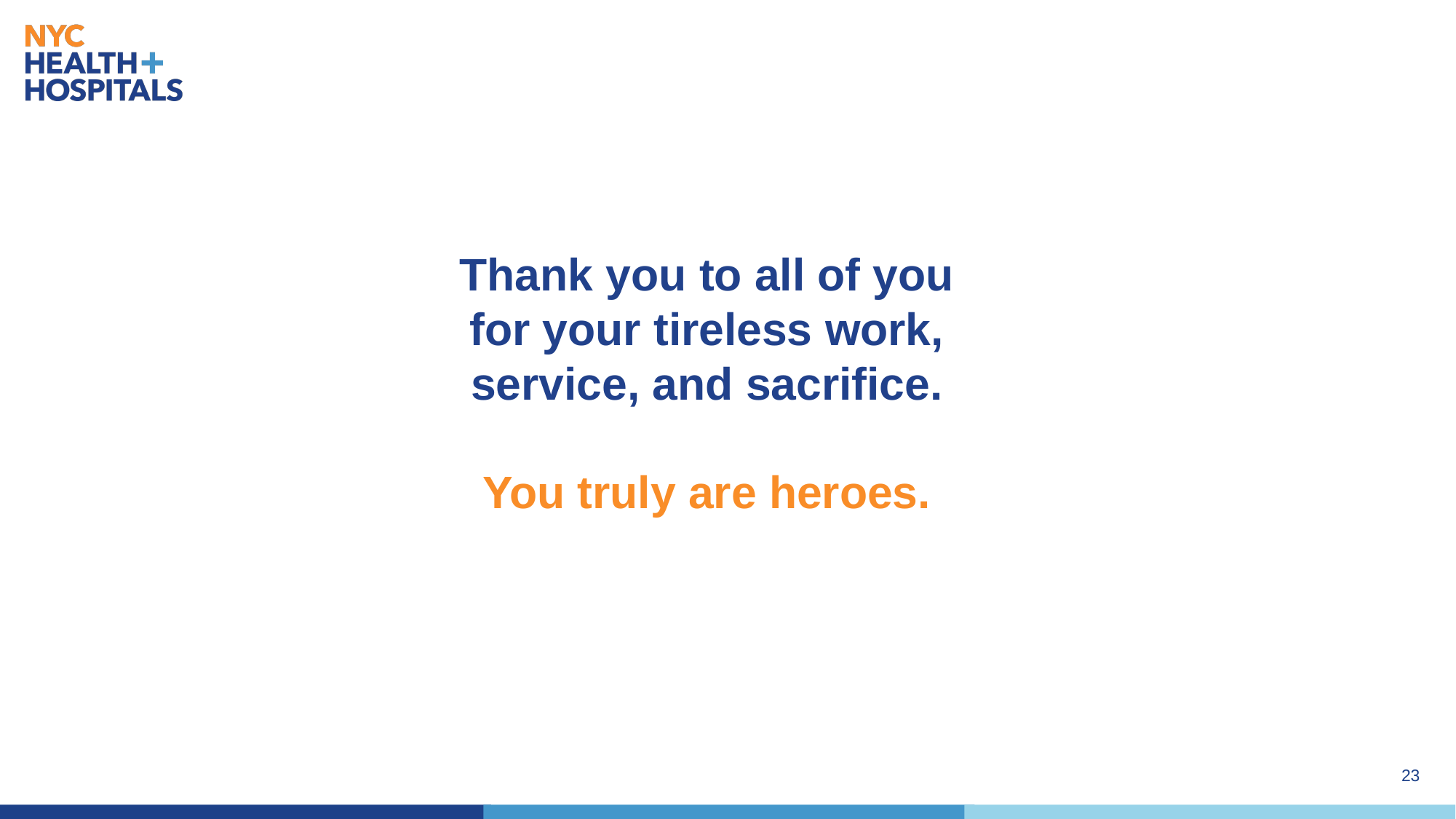

Thank you to all of you
for your tireless work,
service, and sacrifice.

You truly are heroes.
23